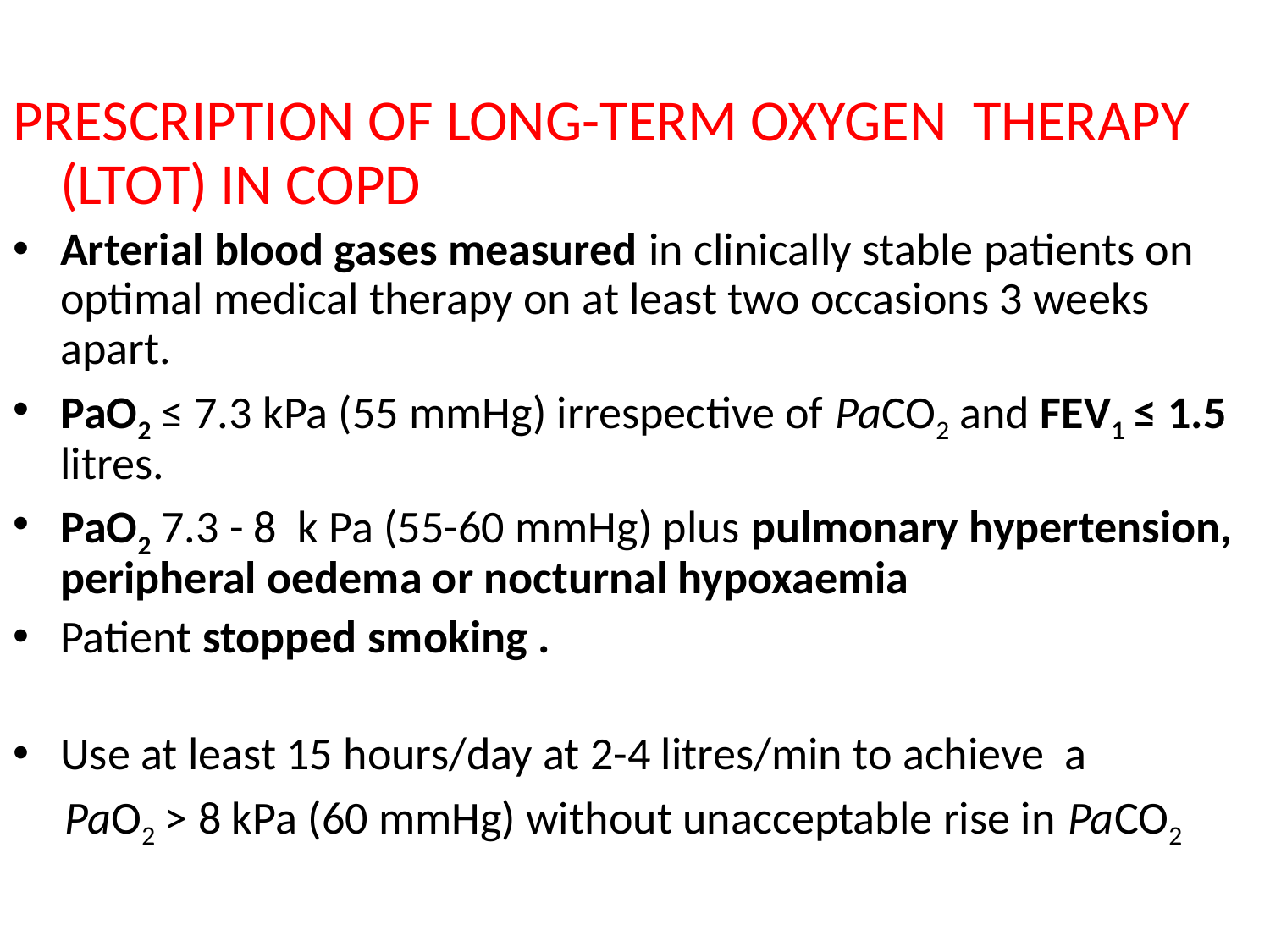

PRESCRIPTION OF LONG-TERM OXYGEN  THERAPY (LTOT) IN COPD
Arterial blood gases measured in clinically stable patients on optimal medical therapy on at least two occasions 3 weeks apart.
PaO2 ≤ 7.3 kPa (55 mmHg) irrespective of PaCO2 and FEV1 ≤ 1.5 litres.
PaO2 7.3 - 8  k Pa (55-60 mmHg) plus pulmonary hypertension, peripheral oedema or nocturnal hypoxaemia
Patient stopped smoking .

Use at least 15 hours/day at 2-4 litres/min to achieve  a
     PaO2 > 8 kPa (60 mmHg) without unacceptable rise in PaCO2